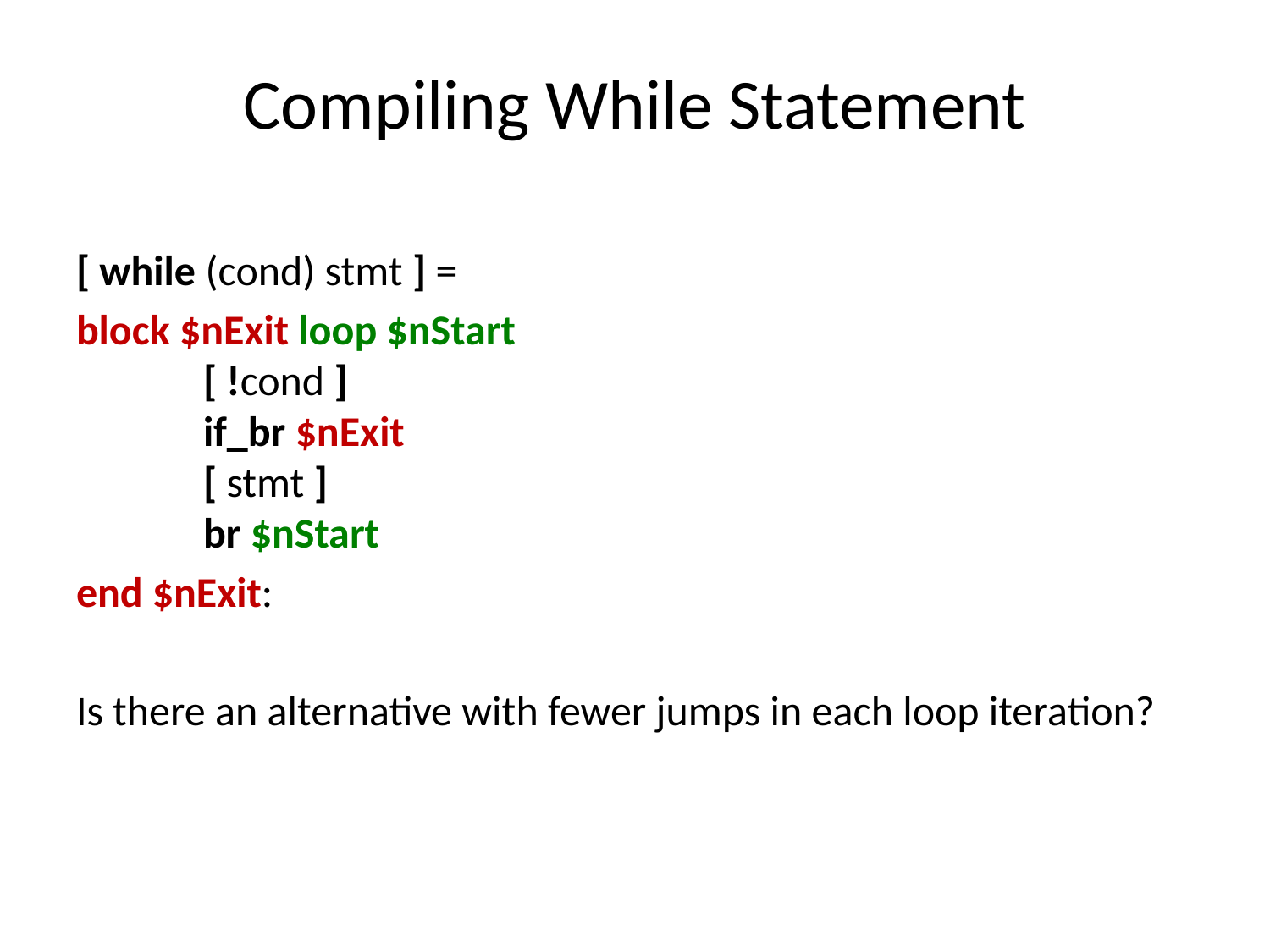

# Compiling While Statement
[ while (cond) stmt ] =
block $nExit loop $nStart
	[ !cond ]
	if_br $nExit
	[ stmt ]
	br $nStart
end $nExit:

Is there an alternative with fewer jumps in each loop iteration?